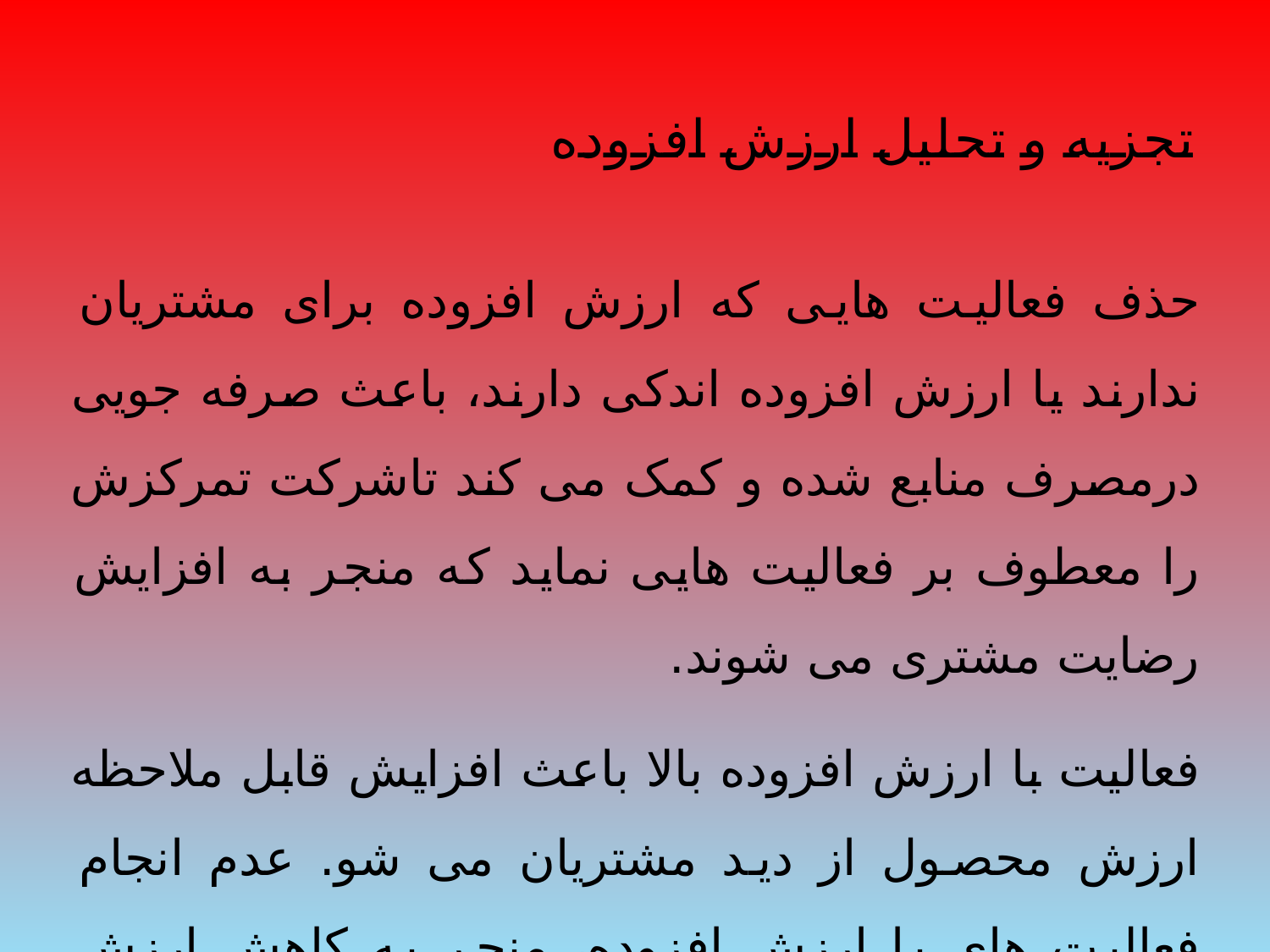

# تجزیه و تحلیل ارزش افزوده
حذف فعالیت هایی که ارزش افزوده برای مشتریان ندارند یا ارزش افزوده اندکی دارند، باعث صرفه جویی درمصرف منابع شده و کمک می کند تاشرکت تمرکزش را معطوف بر فعالیت هایی نماید که منجر به افزایش رضایت مشتری می شوند.
فعالیت با ارزش افزوده بالا باعث افزایش قابل ملاحظه ارزش محصول از دید مشتریان می شو. عدم انجام فعالیت های با ارزش افزوده، منجر به کاهش ارزش محصول/خدمت از منظر مشتریان می گردد.